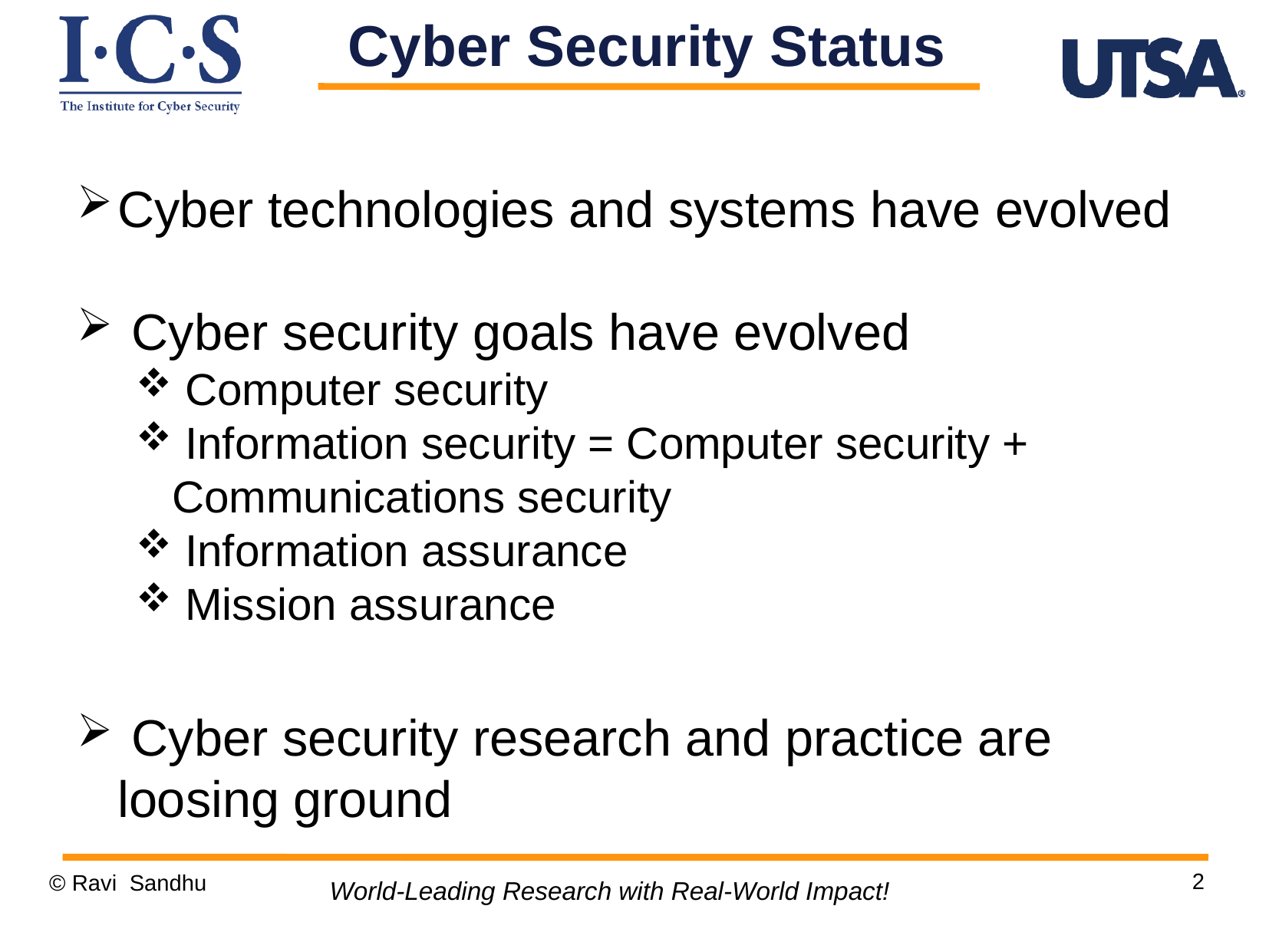

Cyber Security Status

Cyber technologies and systems have evolved

 Cyber security goals have evolved
 Computer security
 Information security = Computer security + Communications security
 Information assurance
 Mission assurance

 Cyber security research and practice are loosing ground

2
© Ravi  Sandhu
World-Leading Research with Real-World Impact!